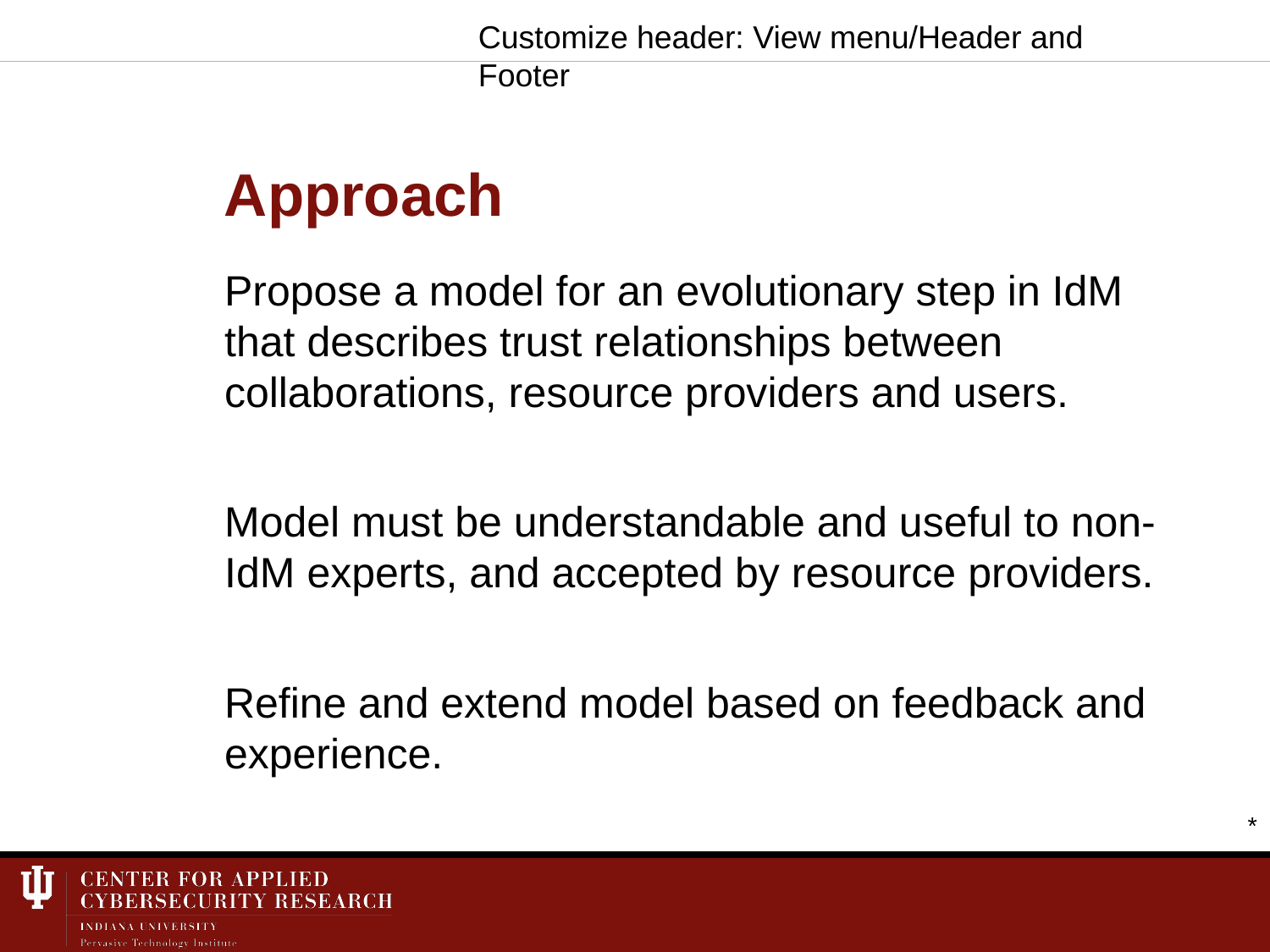

Customize header: View menu/Header and Footer
# Approach
Propose a model for an evolutionary step in IdM that describes trust relationships between collaborations, resource providers and users.

Model must be understandable and useful to non-IdM experts, and accepted by resource providers.

Refine and extend model based on feedback and experience.